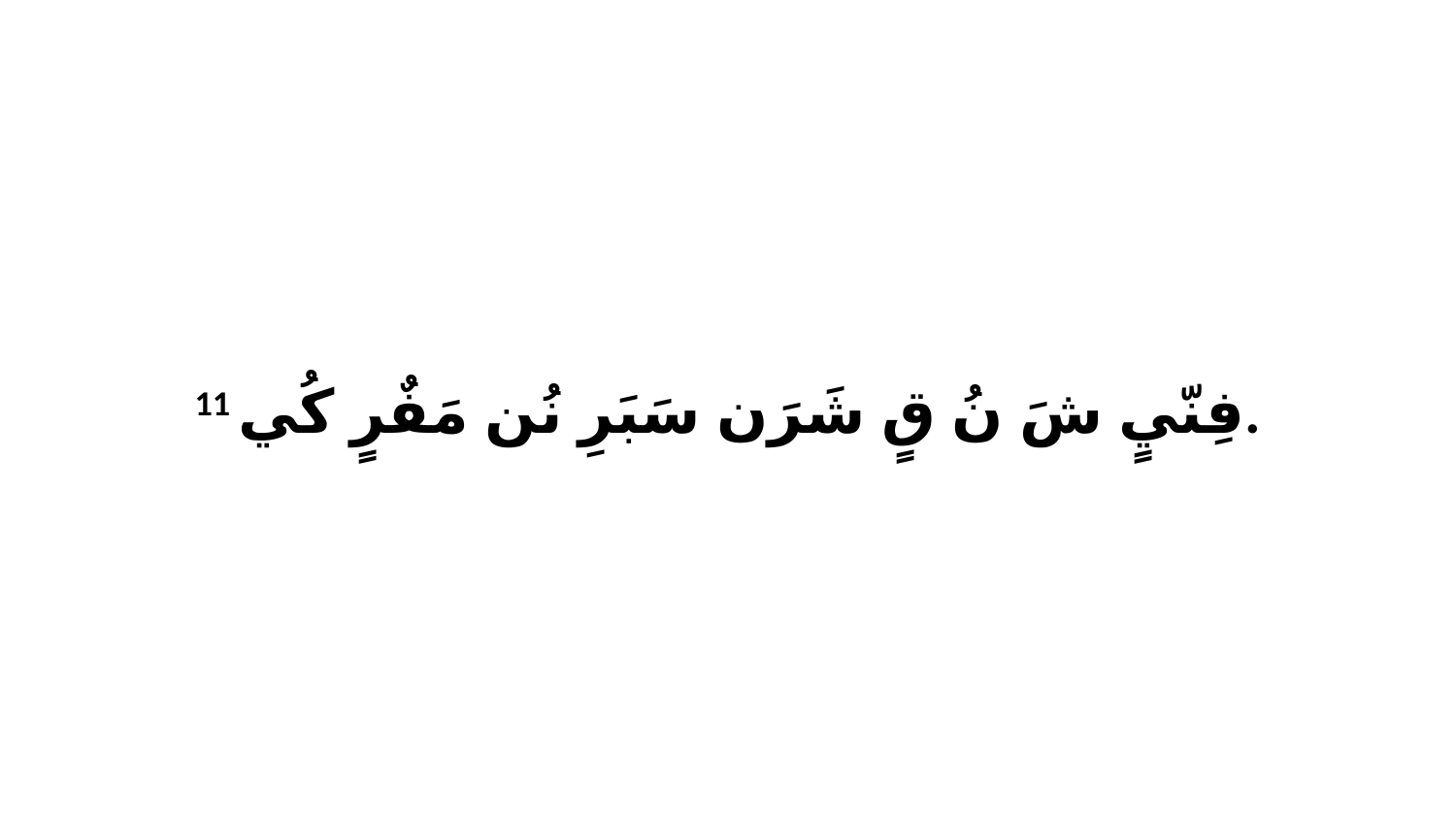

11 فِنّيٍ شَ نُ قٍ شَرَن سَبَرِ نُن مَفٌرٍ كُي.